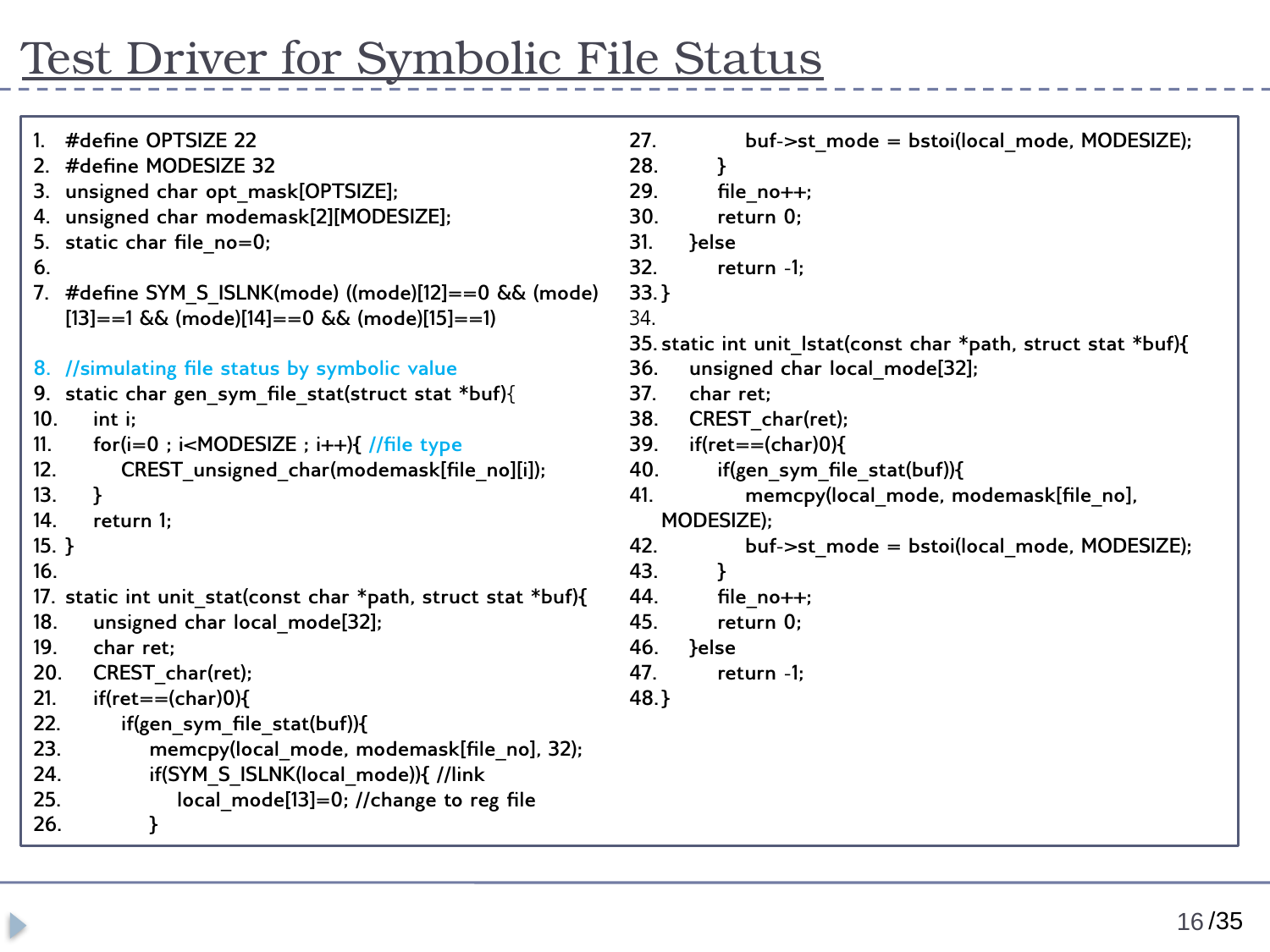

# Test Driver for Symbolic File Status
#define OPTSIZE 22
#define MODESIZE 32
unsigned char opt_mask[OPTSIZE];
unsigned char modemask[2][MODESIZE];
static char file_no=0;

#define SYM_S_ISLNK(mode) ((mode)[12]==0 && (mode)[13]==1 && (mode)[14]==0 && (mode)[15]==1)

//simulating file status by symbolic value
static char gen_sym_file_stat(struct stat *buf){
    int i;
    for(i=0 ; i<MODESIZE ; i++){ //file type
        CREST_unsigned_char(modemask[file_no][i]);
    }
    return 1;
}

static int unit_stat(const char *path, struct stat *buf){
    unsigned char local_mode[32];
    char ret;
    CREST_char(ret);
    if(ret==(char)0){
        if(gen_sym_file_stat(buf)){
            memcpy(local_mode, modemask[file_no], 32);
            if(SYM_S_ISLNK(local_mode)){ //link
                local_mode[13]=0; //change to reg file
            }
            buf->st_mode = bstoi(local_mode, MODESIZE);
        }
        file_no++;
        return 0;
    }else
        return -1;
}

static int unit_lstat(const char *path, struct stat *buf){
    unsigned char local_mode[32];
    char ret;
    CREST_char(ret);
    if(ret==(char)0){
        if(gen_sym_file_stat(buf)){
            memcpy(local_mode, modemask[file_no], MODESIZE);
            buf->st_mode = bstoi(local_mode, MODESIZE);
        }
        file_no++;
        return 0;
    }else
        return -1;
}
16